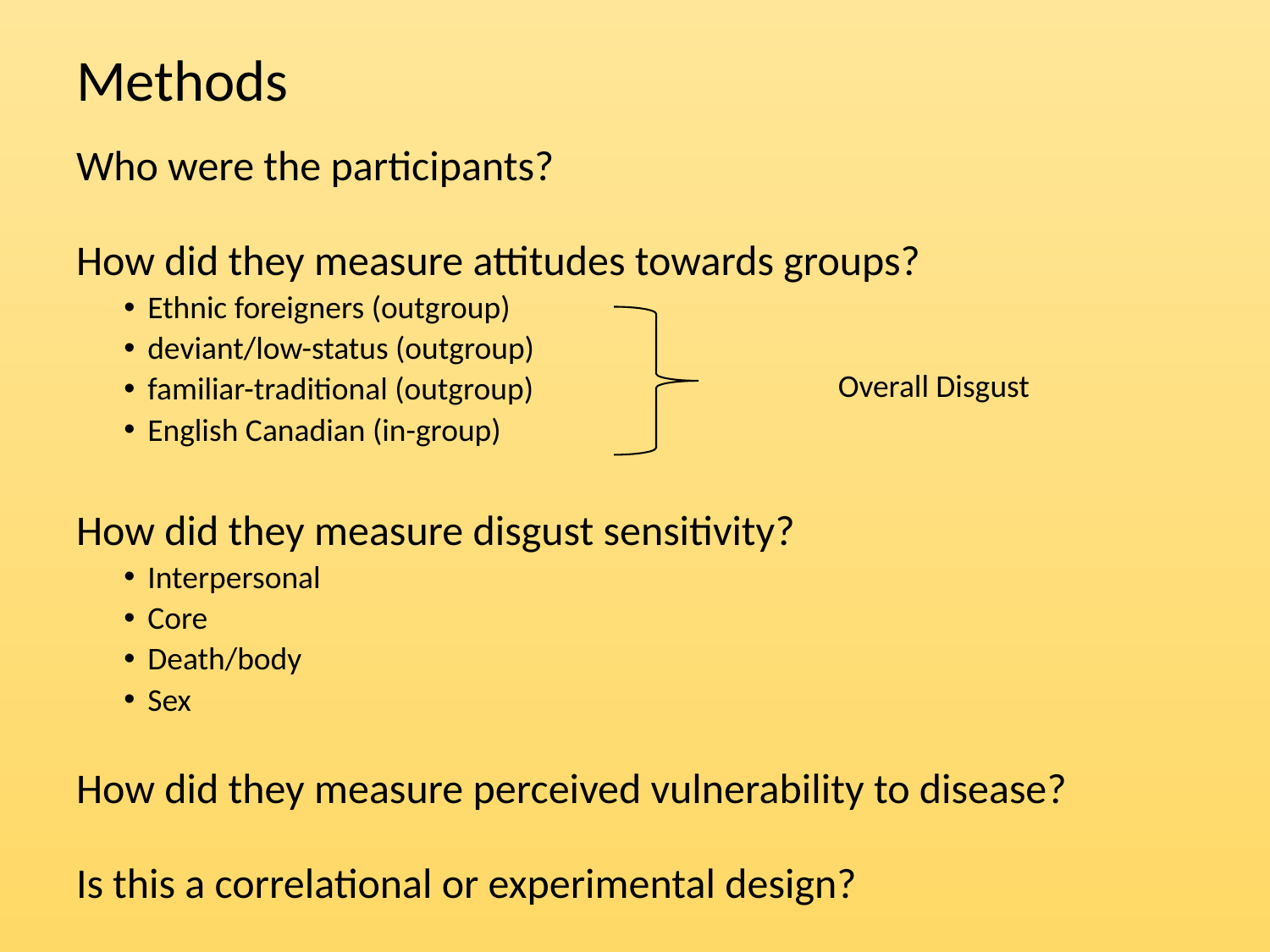

# Methods
Who were the participants?

How did they measure attitudes towards groups?
Ethnic foreigners (outgroup)
deviant/low-status (outgroup)
familiar-traditional (outgroup)
English Canadian (in-group)

How did they measure disgust sensitivity?
Interpersonal
Core
Death/body
Sex

How did they measure perceived vulnerability to disease?

Is this a correlational or experimental design?

Overall Disgust